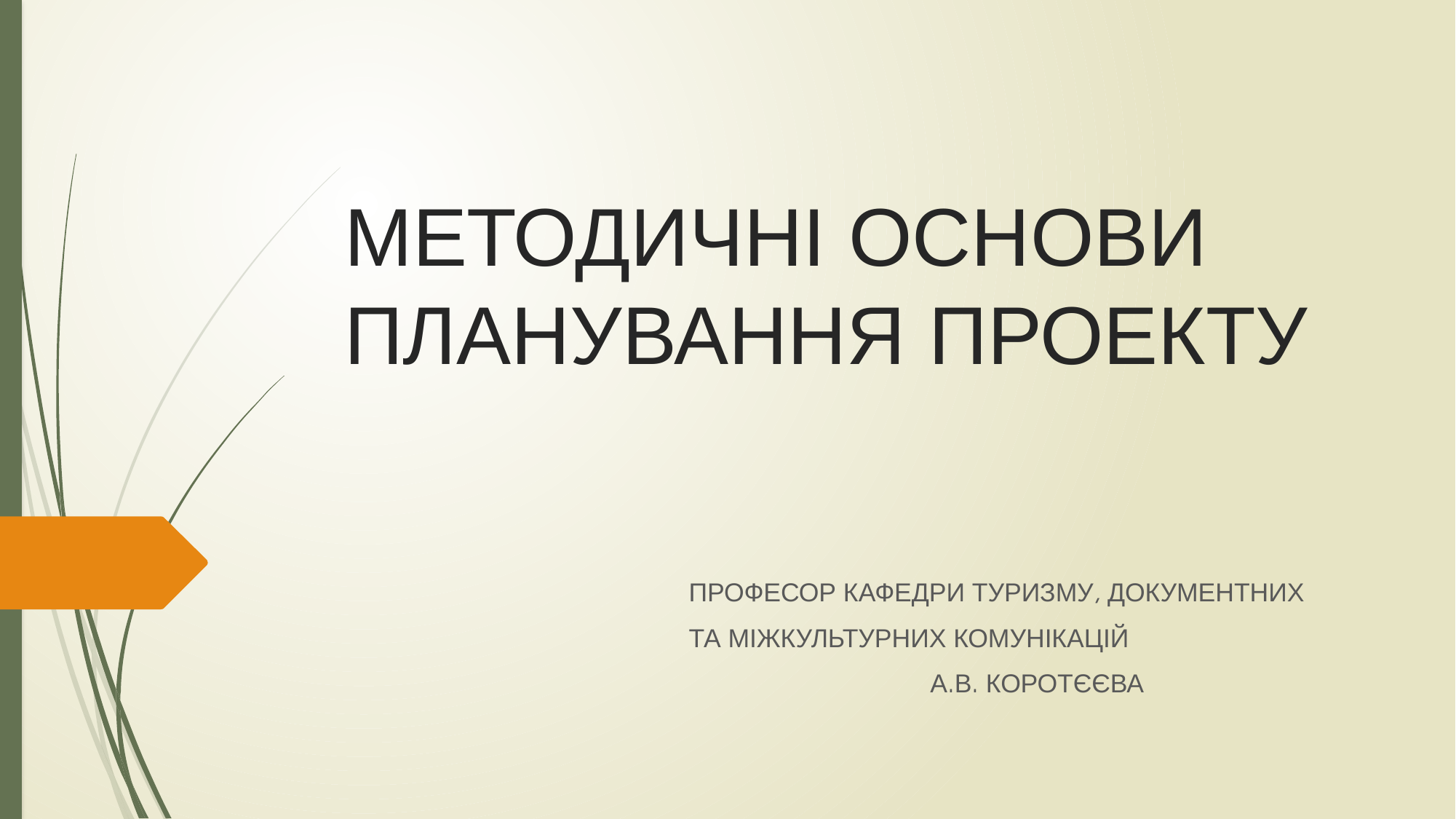

# МЕТОДИЧНІ ОСНОВИ ПЛАНУВАННЯ ПРОЕКТУ
                                                    ПРОФЕСОР КАФЕДРИ ТУРИЗМУ, ДОКУМЕНТНИХ
                                                    ТА МІЖКУЛЬТУРНИХ КОМУНІКАЦІЙ
                                                                                      А.В. КОРОТЄЄВА